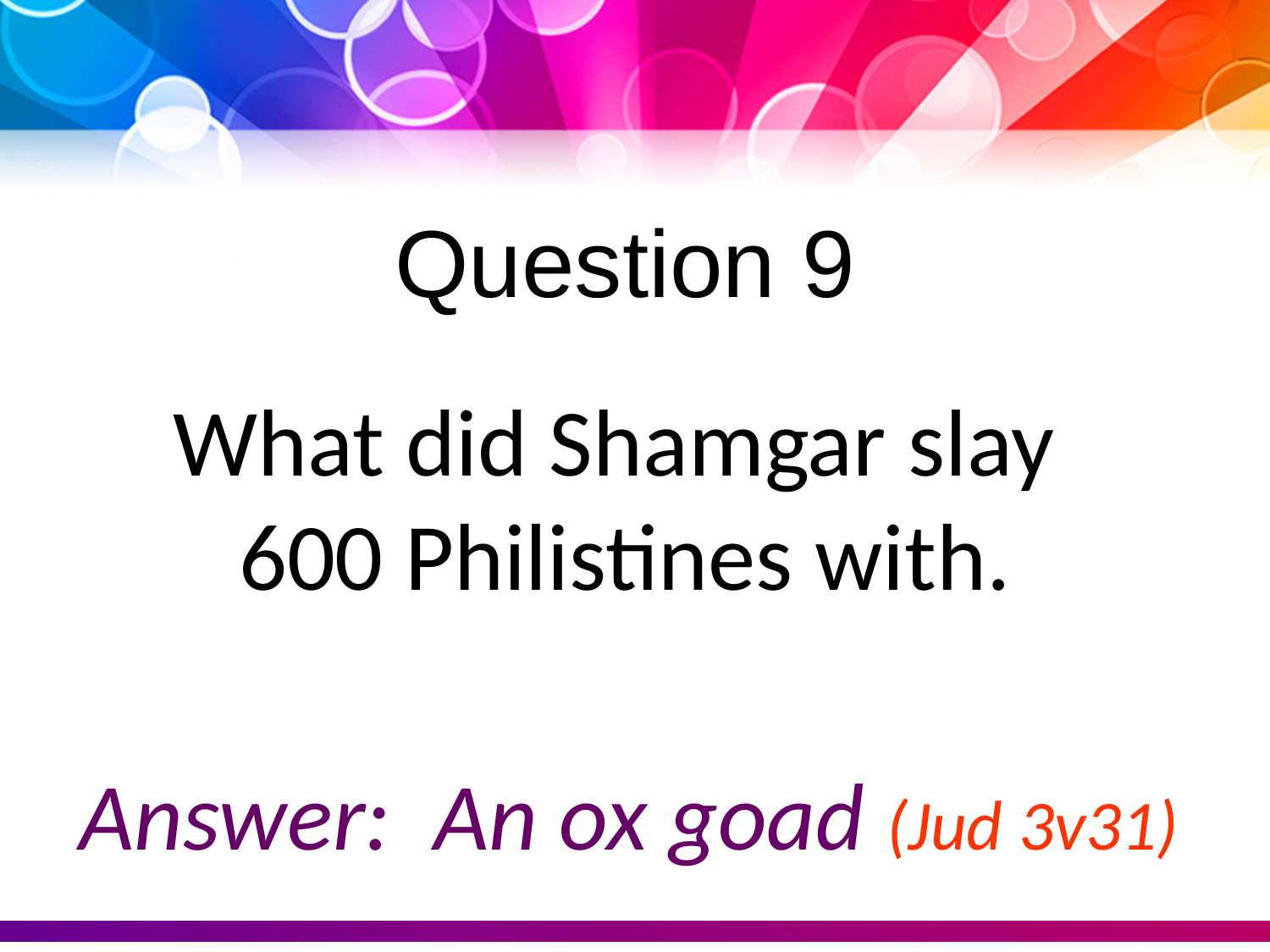

Question 9
What did Shamgar slay
600 Philistines with.
Answer:  An ox goad (Jud 3v31)